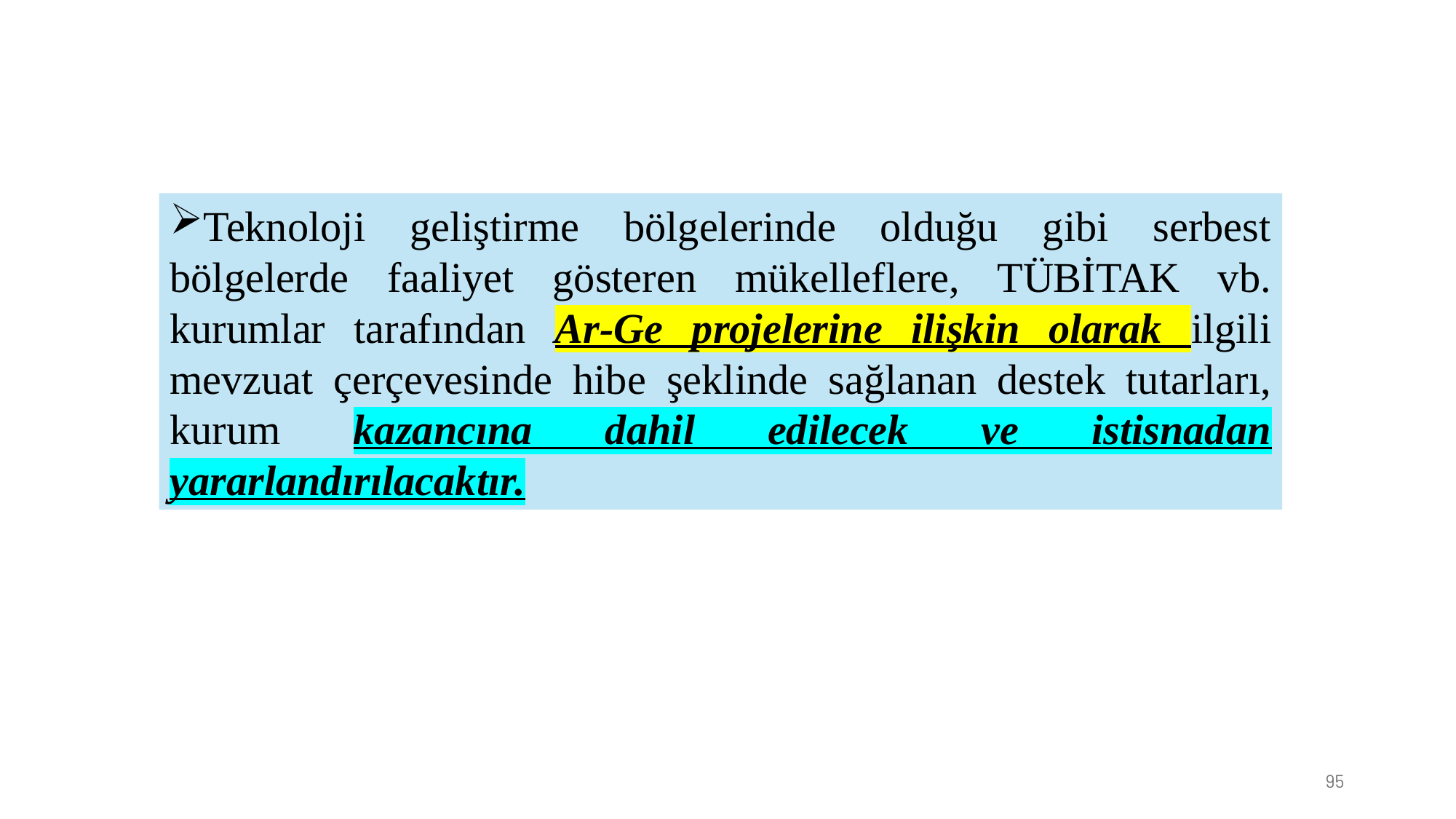

Teknoloji geliştirme bölgelerinde olduğu gibi serbest bölgelerde faaliyet gösteren mükelleflere, TÜBİTAK vb. kurumlar tarafından Ar-Ge projelerine ilişkin olarak ilgili mevzuat çerçevesinde hibe şeklinde sağlanan destek tutarları, kurum kazancına dahil edilecek ve istisnadan yararlandırılacaktır.
95